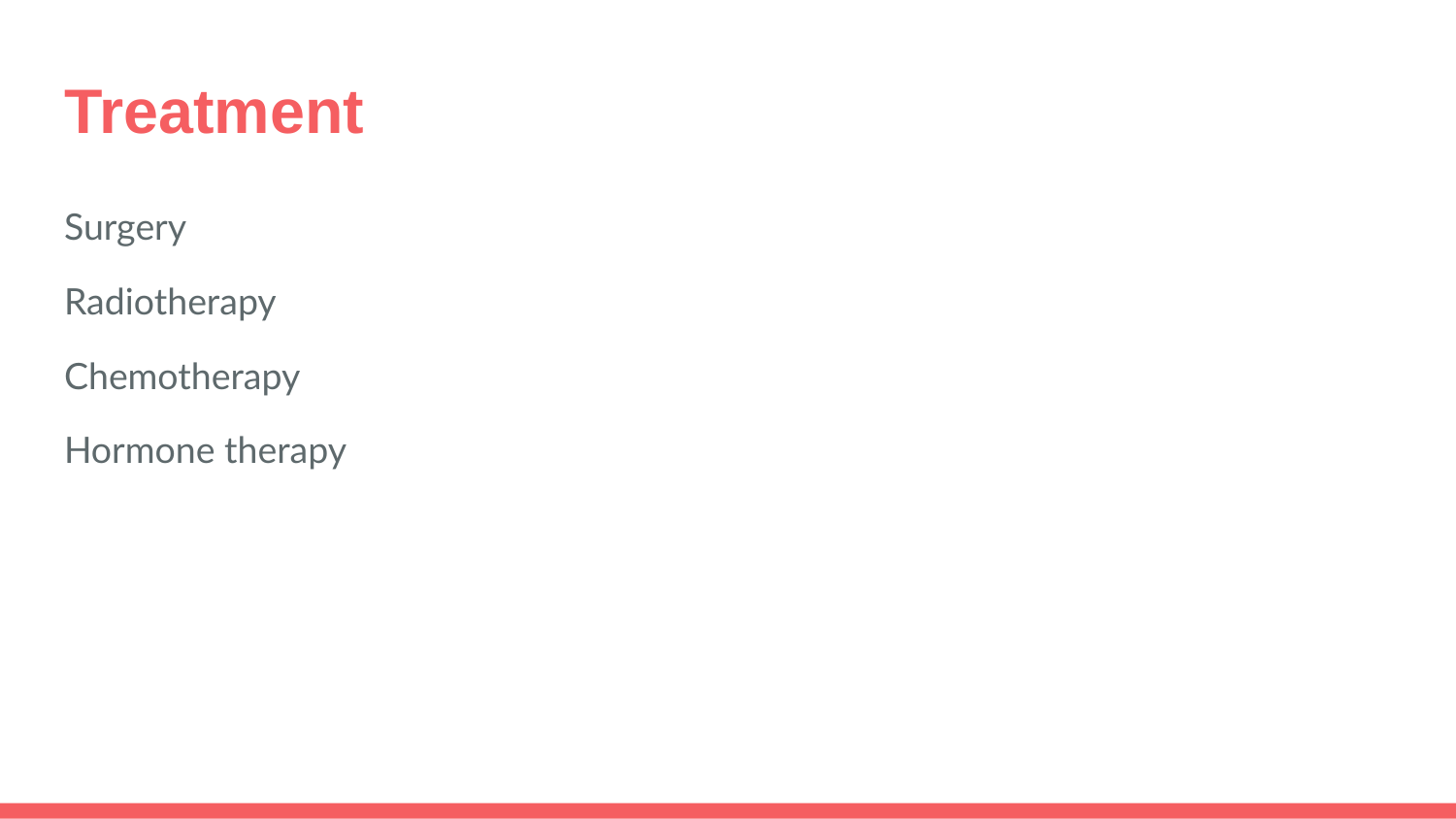

# Treatment
Surgery
Radiotherapy
Chemotherapy
Hormone therapy